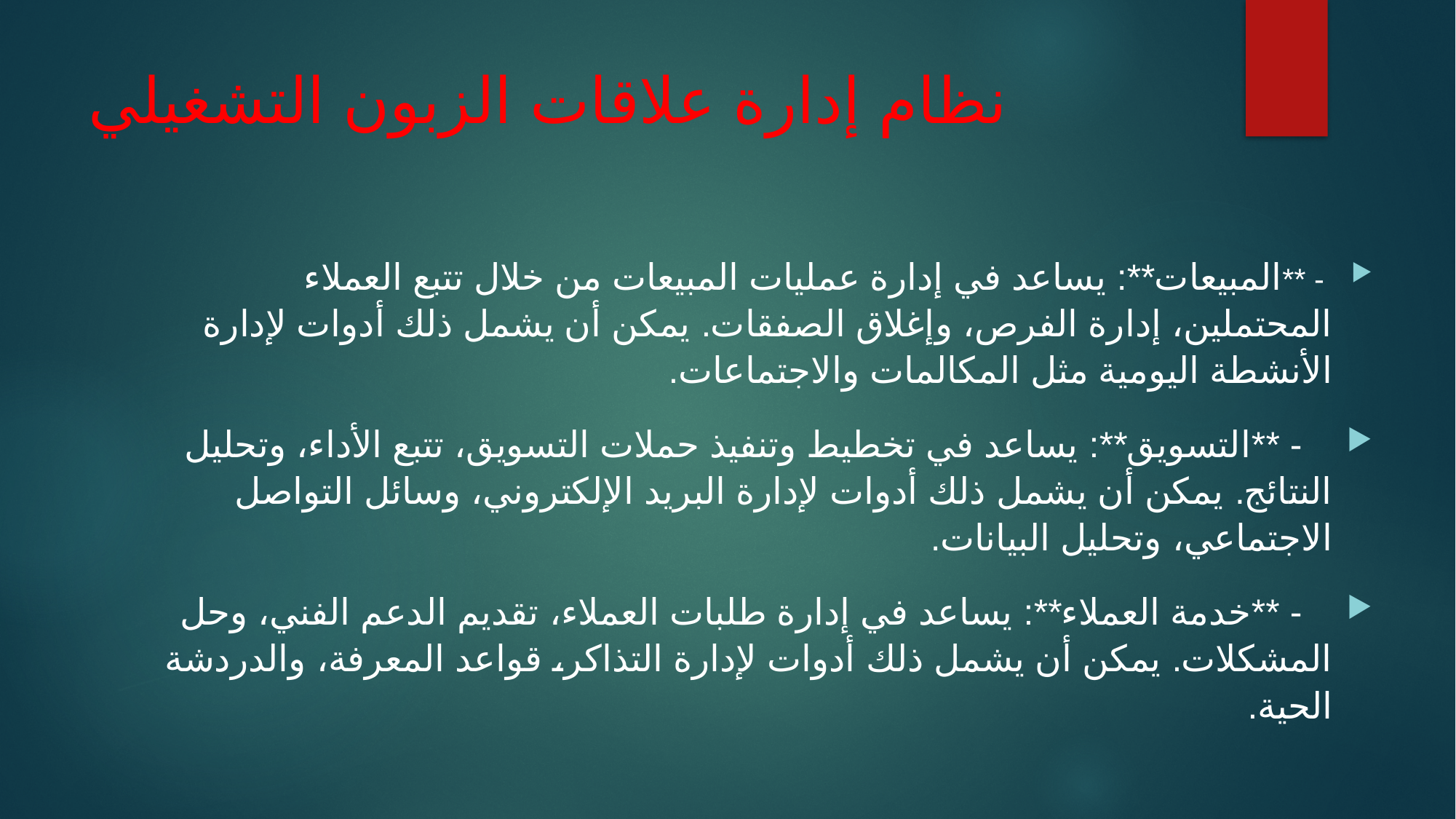

# نظام إدارة علاقات الزبون التشغيلي
 - **المبيعات**: يساعد في إدارة عمليات المبيعات من خلال تتبع العملاء المحتملين، إدارة الفرص، وإغلاق الصفقات. يمكن أن يشمل ذلك أدوات لإدارة الأنشطة اليومية مثل المكالمات والاجتماعات.
   - **التسويق**: يساعد في تخطيط وتنفيذ حملات التسويق، تتبع الأداء، وتحليل النتائج. يمكن أن يشمل ذلك أدوات لإدارة البريد الإلكتروني، وسائل التواصل الاجتماعي، وتحليل البيانات.
   - **خدمة العملاء**: يساعد في إدارة طلبات العملاء، تقديم الدعم الفني، وحل المشكلات. يمكن أن يشمل ذلك أدوات لإدارة التذاكر، قواعد المعرفة، والدردشة الحية.